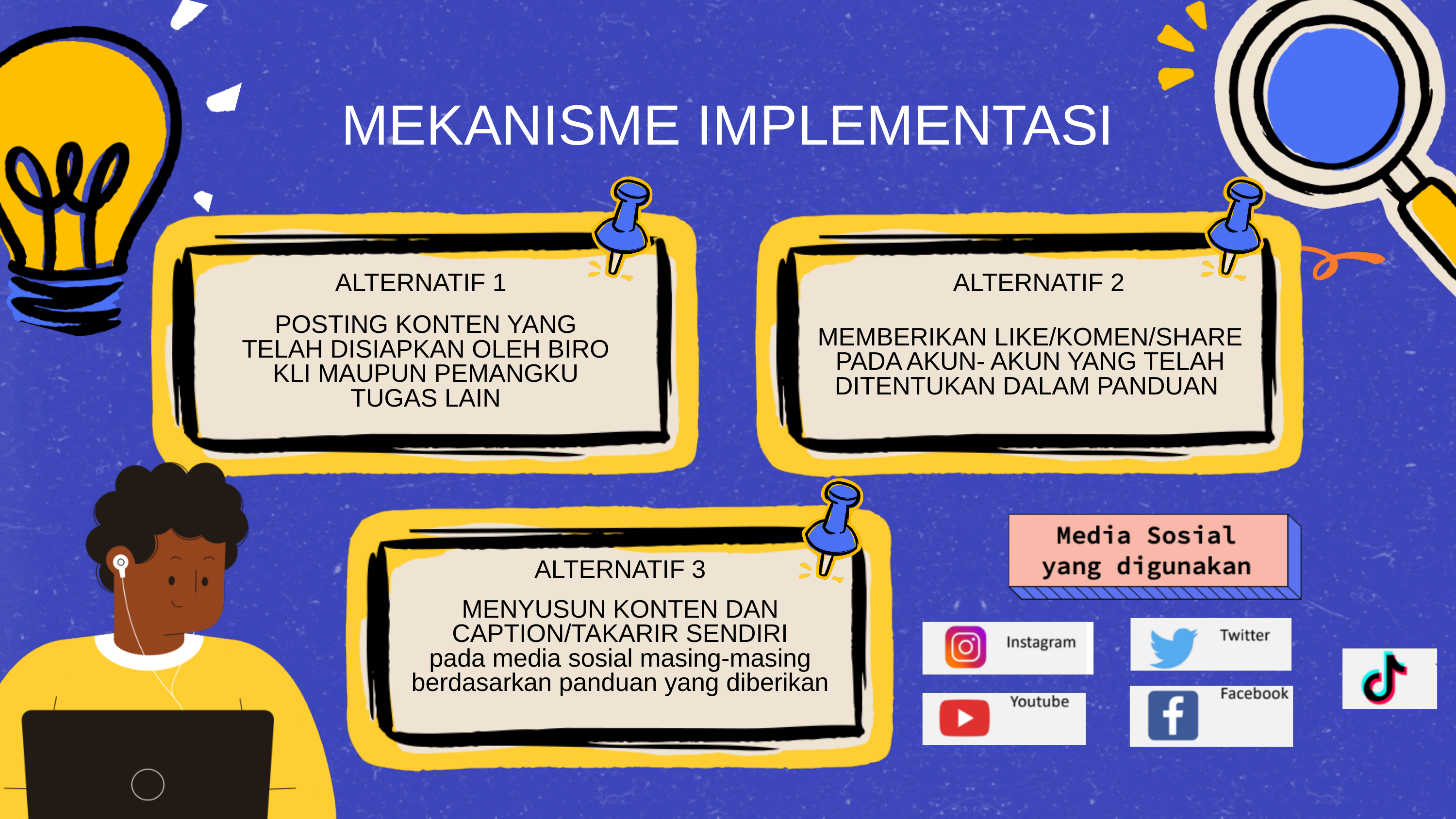

MEKANISME IMPLEMENTASI

ALTERNATIF 1

ALTERNATIF 2

POSTING KONTEN YANG TELAH DISIAPKAN OLEH BIRO KLI MAUPUN PEMANGKU TUGAS LAIN

MEMBERIKAN LIKE/KOMEN/SHARE PADA AKUN- AKUN YANG TELAH DITENTUKAN DALAM PANDUAN

ALTERNATIF 3

MENYUSUN KONTEN DAN CAPTION/TAKARIR SENDIRI
pada media sosial masing-masing berdasarkan panduan yang diberikan